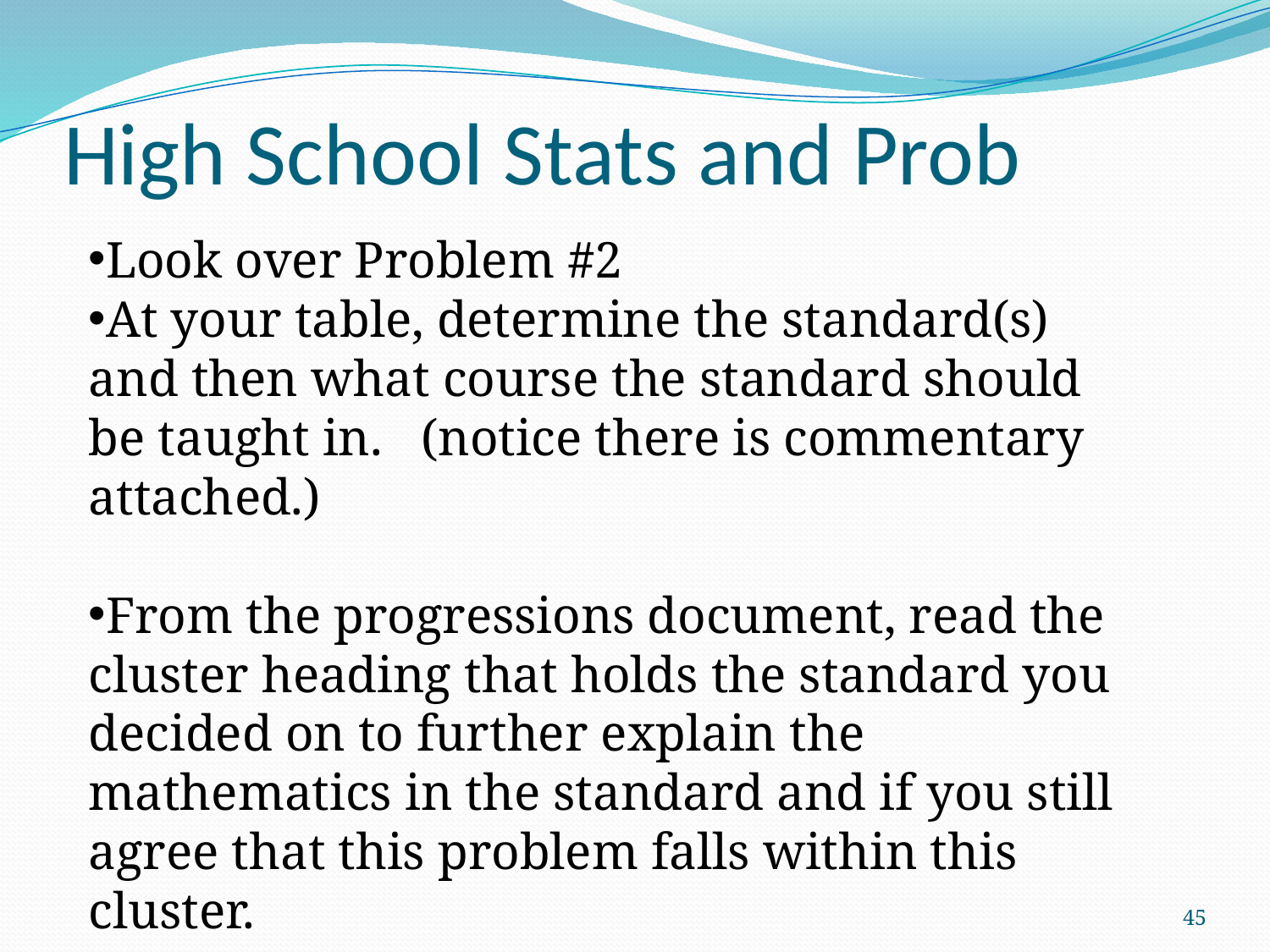

# High School Stats and Prob
Look over Problem #2
At your table, determine the standard(s) and then what course the standard should be taught in.   (notice there is commentary attached.)

From the progressions document, read the cluster heading that holds the standard you decided on to further explain the mathematics in the standard and if you still agree that this problem falls within this cluster.

45